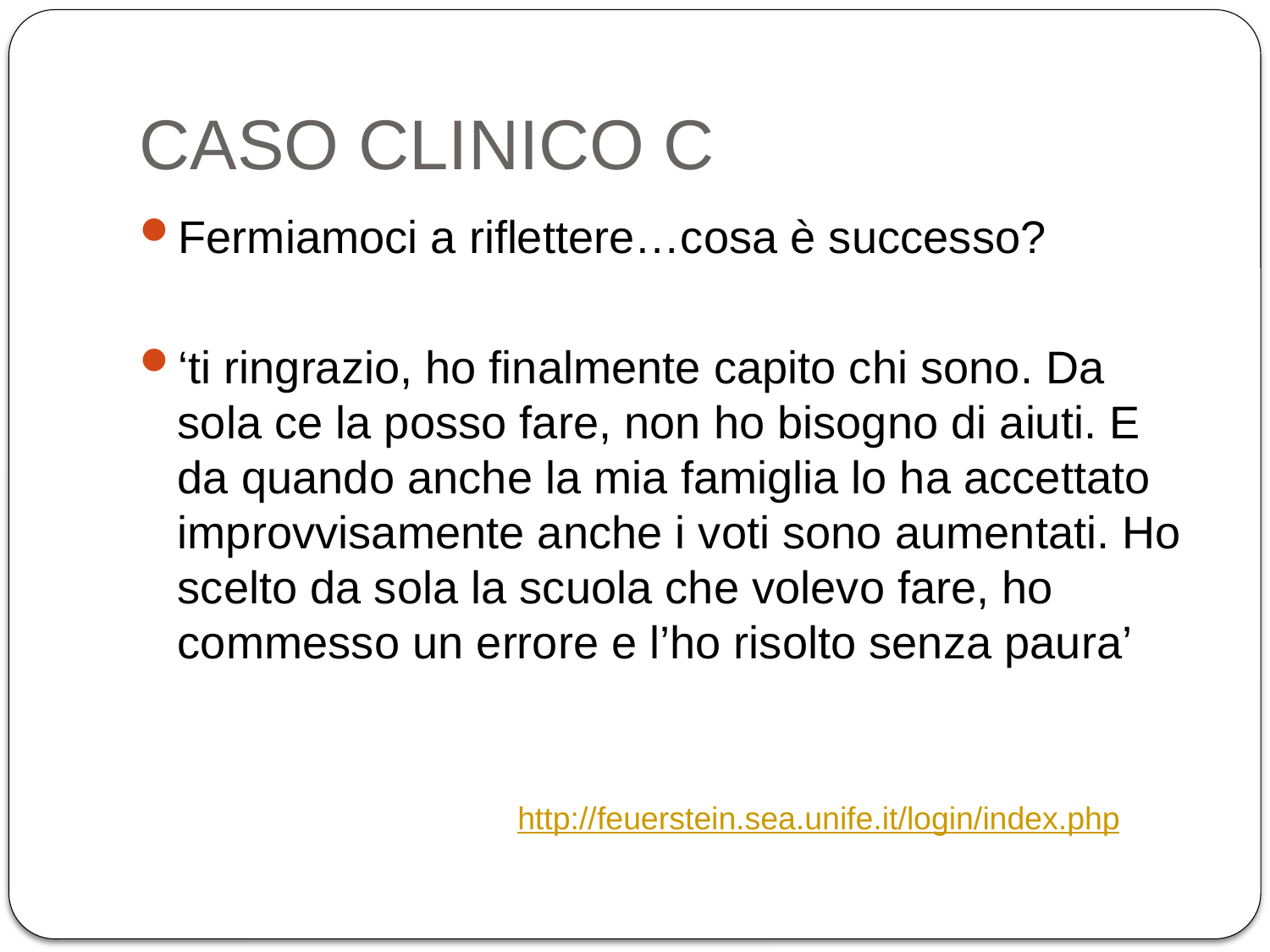

# CASO CLINICO C
Fermiamoci a riflettere…cosa è successo?

‘ti ringrazio, ho finalmente capito chi sono. Da sola ce la posso fare, non ho bisogno di aiuti. E da quando anche la mia famiglia lo ha accettato improvvisamente anche i voti sono aumentati. Ho scelto da sola la scuola che volevo fare, ho commesso un errore e l’ho risolto senza paura’
http://feuerstein.sea.unife.it/login/index.php